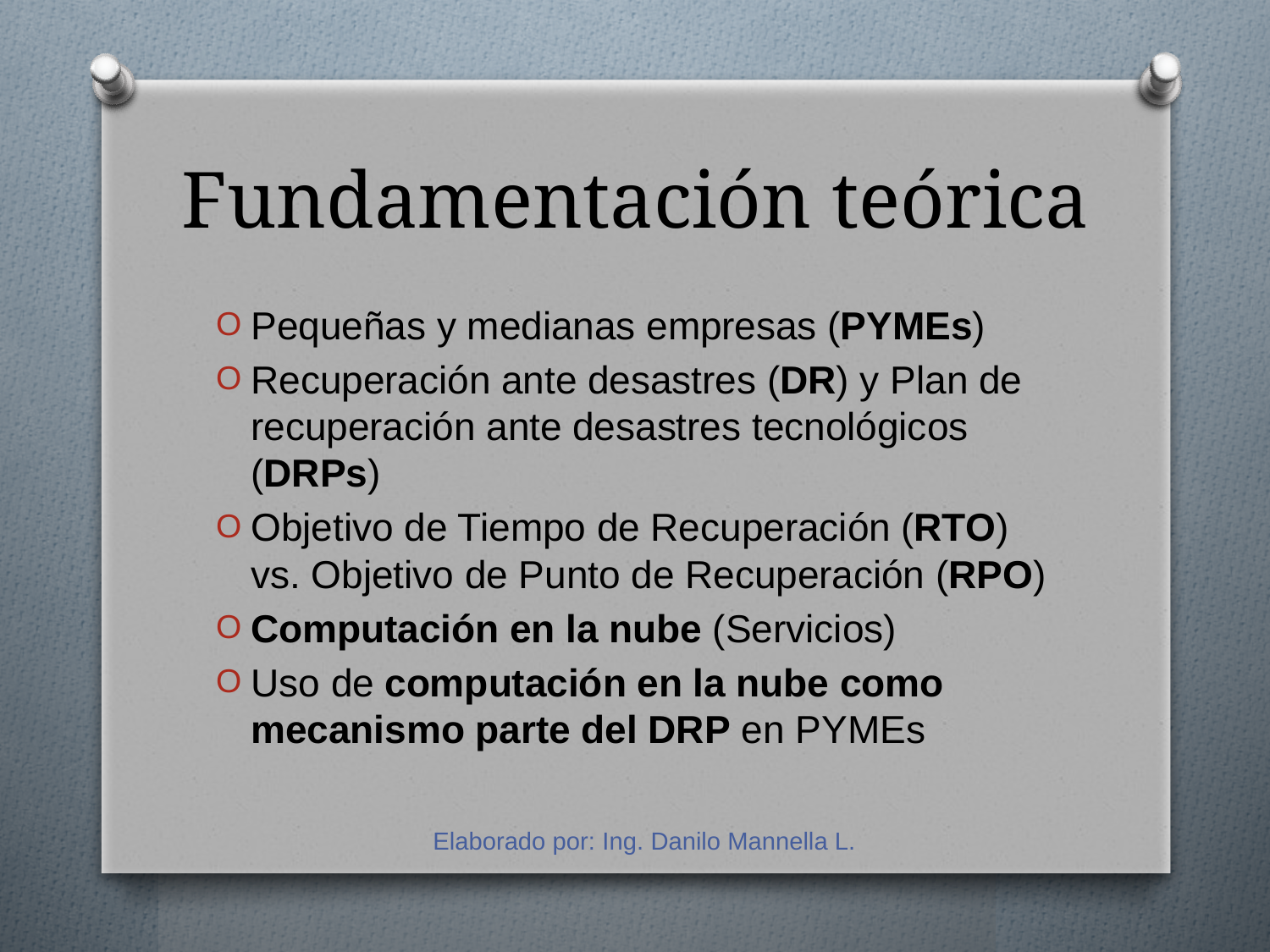

# Fundamentación teórica
Pequeñas y medianas empresas (PYMEs)
Recuperación ante desastres (DR) y Plan de recuperación ante desastres tecnológicos (DRPs)
Objetivo de Tiempo de Recuperación (RTO) vs. Objetivo de Punto de Recuperación (RPO)
Computación en la nube (Servicios)
Uso de computación en la nube como mecanismo parte del DRP en PYMEs
Elaborado por: Ing. Danilo Mannella L.